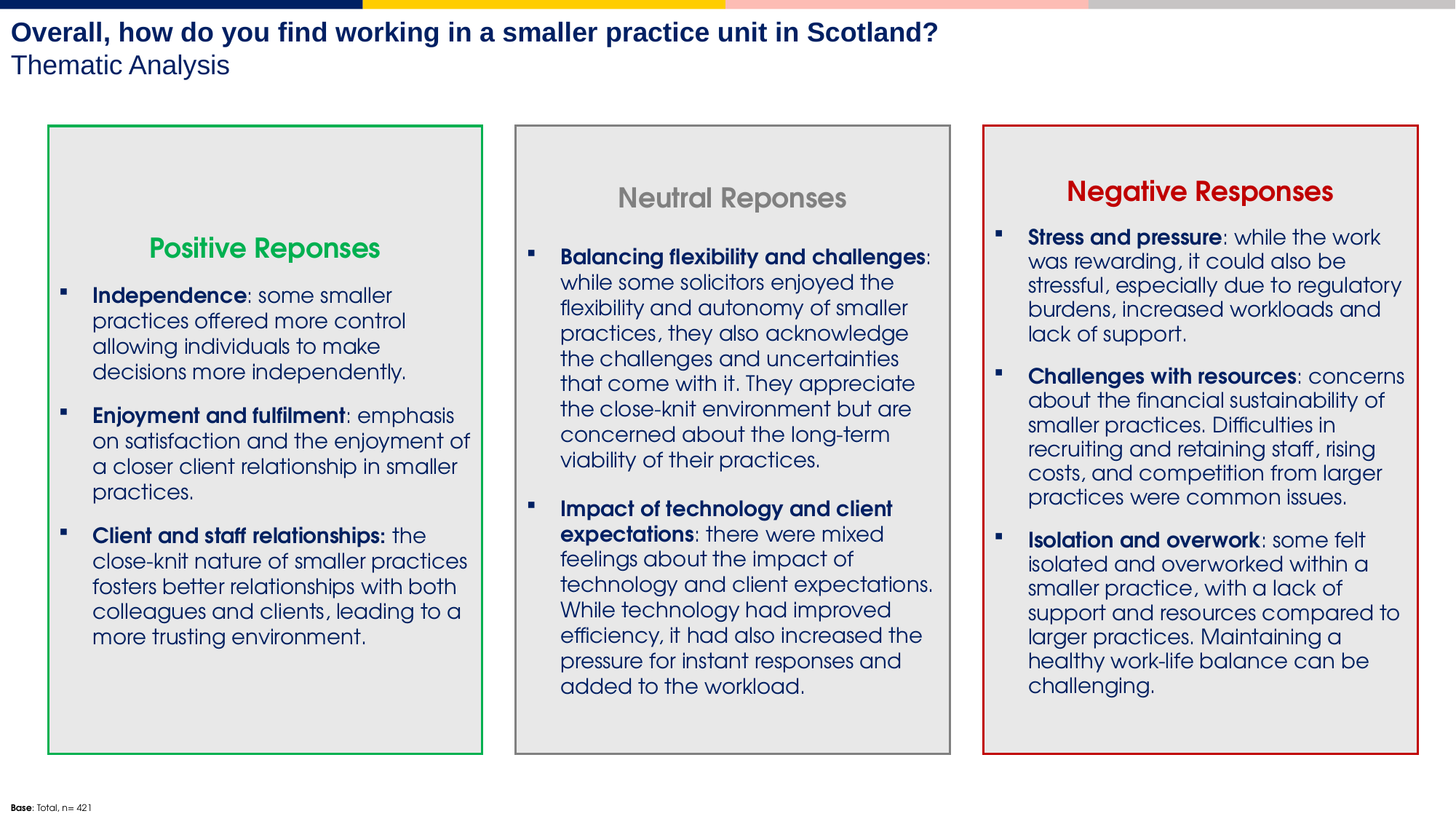

Overall, how do you find working in a smaller practice unit in Scotland?
Thematic Analysis
Neutral Reponses
Balancing flexibility and challenges: while some solicitors enjoyed the flexibility and autonomy of smaller practices, they also acknowledge the challenges and uncertainties that come with it. They appreciate the close-knit environment but are concerned about the long-term viability of their practices.
Impact of technology and client expectations: there were mixed feelings about the impact of technology and client expectations. While technology had improved efficiency, it had also increased the pressure for instant responses and added to the workload.
Negative Responses
Stress and pressure: while the work was rewarding, it could also be stressful, especially due to regulatory burdens, increased workloads and lack of support.
Challenges with resources: concerns about the financial sustainability of smaller practices. Difficulties in recruiting and retaining staff, rising costs, and competition from larger practices were common issues.
Isolation and overwork: some felt isolated and overworked within a smaller practice, with a lack of support and resources compared to larger practices. Maintaining a healthy work-life balance can be challenging.
Positive Reponses
Independence: some smaller practices offered more control allowing individuals to make decisions more independently.
Enjoyment and fulfilment: emphasis on satisfaction and the enjoyment of a closer client relationship in smaller practices.
Client and staff relationships: the close-knit nature of smaller practices fosters better relationships with both colleagues and clients, leading to a more trusting environment.
Base: Total, n= 421